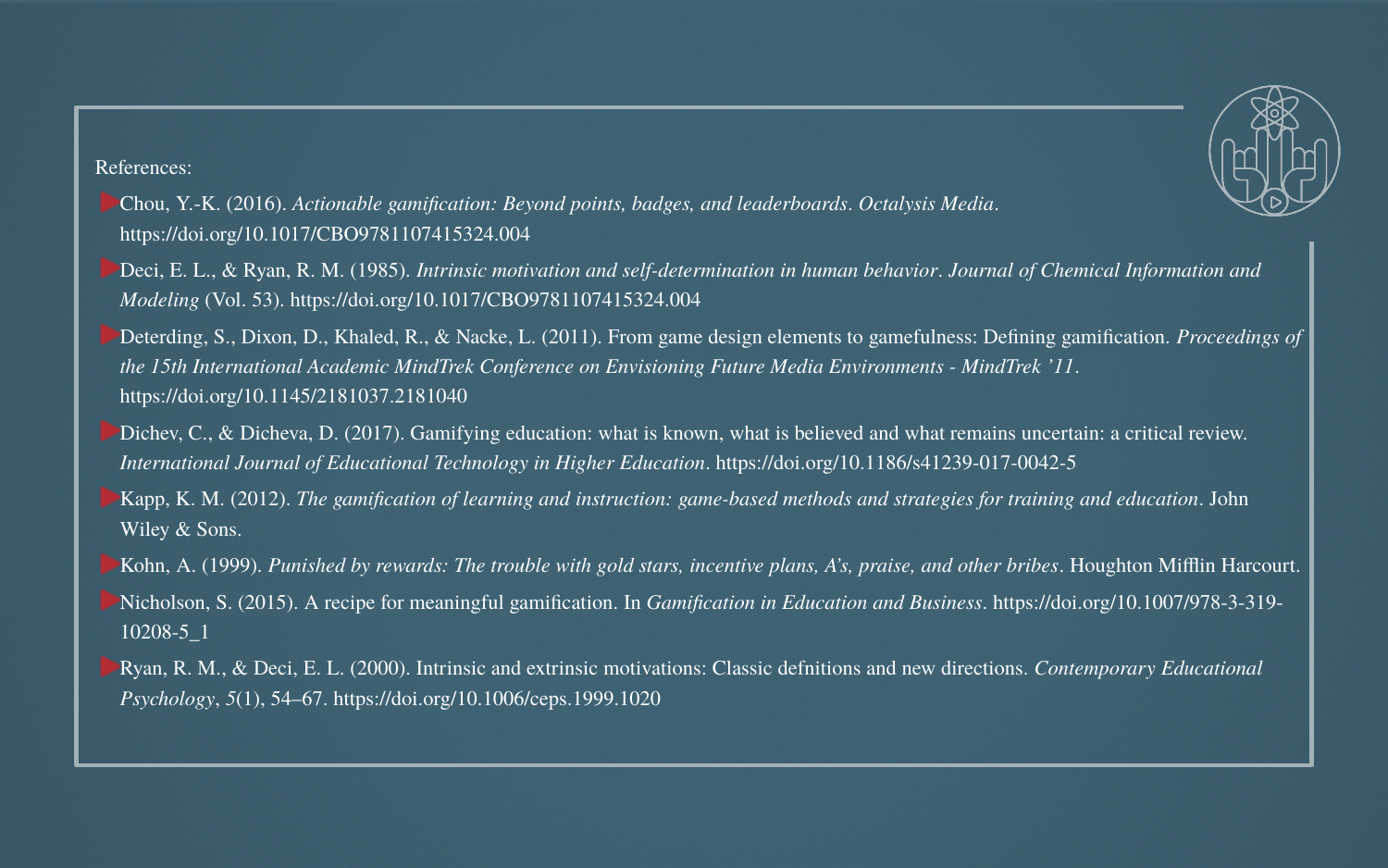

References:
Chou, Y.-K. (2016). Actionable gamification: Beyond points, badges, and leaderboards. Octalysis Media. https://doi.org/10.1017/CBO9781107415324.004
Deci, E. L., & Ryan, R. M. (1985). Intrinsic motivation and self-determination in human behavior. Journal of Chemical Information and Modeling (Vol. 53). https://doi.org/10.1017/CBO9781107415324.004
Deterding, S., Dixon, D., Khaled, R., & Nacke, L. (2011). From game design elements to gamefulness: Defining gamification. Proceedings of the 15th International Academic MindTrek Conference on Envisioning Future Media Environments - MindTrek ’11. https://doi.org/10.1145/2181037.2181040
Dichev, C., & Dicheva, D. (2017). Gamifying education: what is known, what is believed and what remains uncertain: a critical review. International Journal of Educational Technology in Higher Education. https://doi.org/10.1186/s41239-017-0042-5
Kapp, K. M. (2012). The gamification of learning and instruction: game-based methods and strategies for training and education. John Wiley & Sons.
Kohn, A. (1999). Punished by rewards: The trouble with gold stars, incentive plans, A’s, praise, and other bribes. Houghton Mifflin Harcourt.
Nicholson, S. (2015). A recipe for meaningful gamification. In Gamification in Education and Business. https://doi.org/10.1007/978-3-319-10208-5_1
Ryan, R. M., & Deci, E. L. (2000). Intrinsic and extrinsic motivations: Classic defnitions and new directions. Contemporary Educational Psychology, 5(1), 54–67. https://doi.org/10.1006/ceps.1999.1020